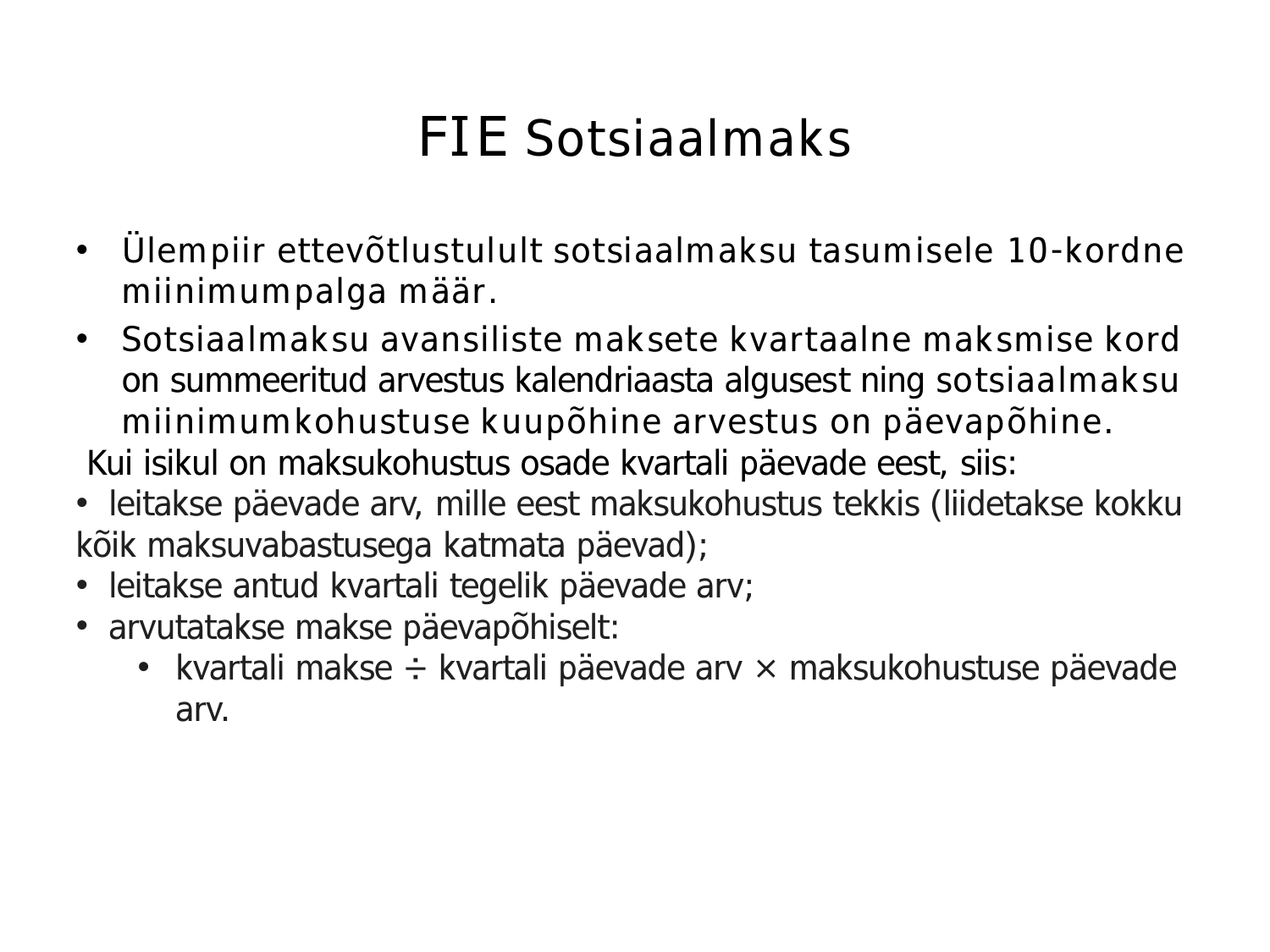

FIE Sotsiaalmaks
Ülempiir ettevõtlustulult sotsiaalmaksu tasumisele 10-kordne miinimumpalga määr.
Sotsiaalmaksu avansiliste maksete kvartaalne maksmise kord on summeeritud arvestus kalendriaasta algusest ning sotsiaalmaksu miinimumkohustuse kuupõhine arvestus on päevapõhine.
 Kui isikul on maksukohustus osade kvartali päevade eest, siis:
  leitakse päevade arv, mille eest maksukohustus tekkis (liidetakse kokku kõik maksuvabastusega katmata päevad);
  leitakse antud kvartali tegelik päevade arv;
  arvutatakse makse päevapõhiselt:
kvartali makse ÷ kvartali päevade arv × maksukohustuse päevade arv.